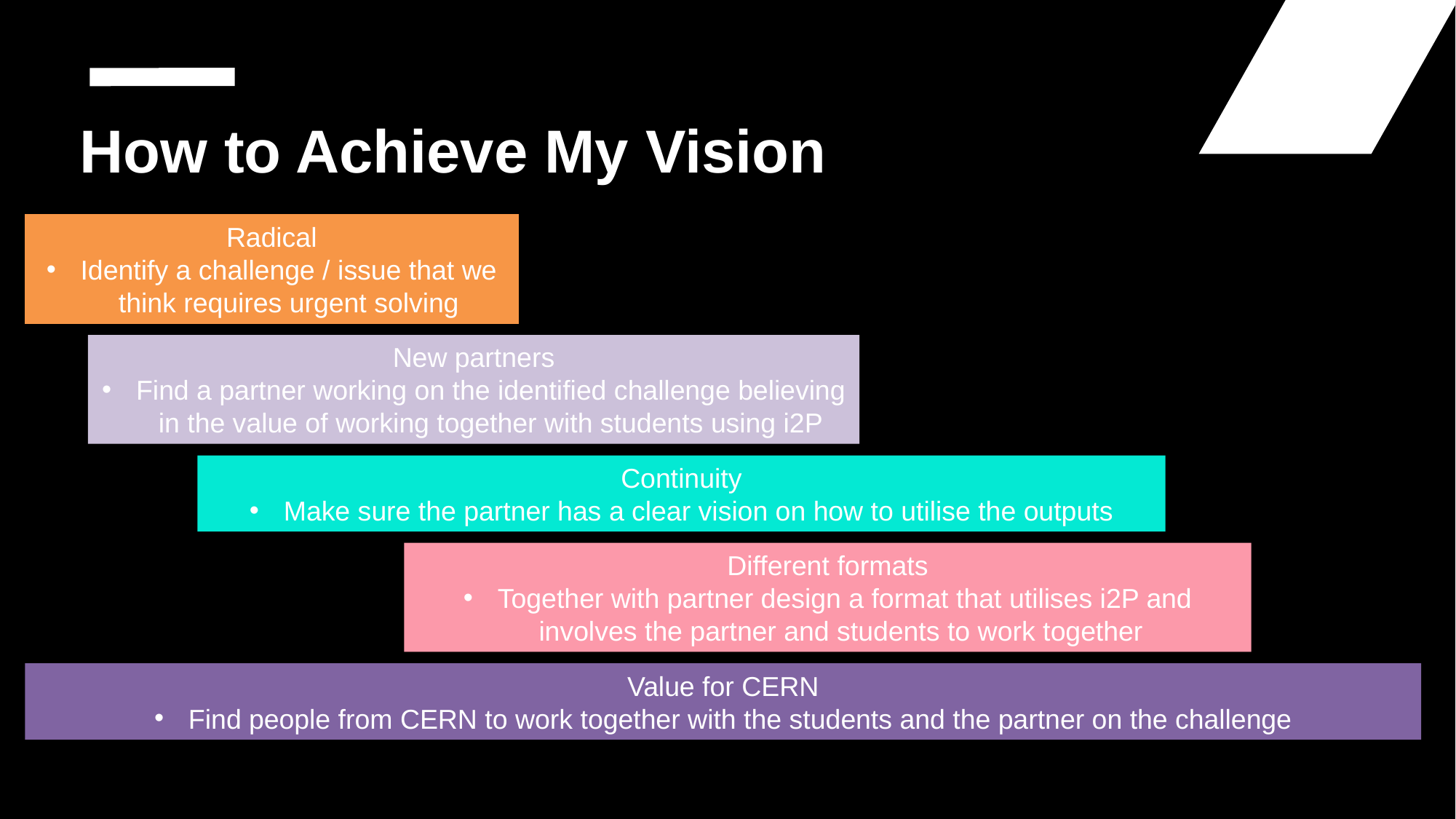

How to Achieve My Vision
Radical
Identify a challenge / issue that we think requires urgent solving
New partners
Find a partner working on the identified challenge believing in the value of working together with students using i2P
Continuity
Make sure the partner has a clear vision on how to utilise the outputs
Different formats
Together with partner design a format that utilises i2P and involves the partner and students to work together
Value for CERN
Find people from CERN to work together with the students and the partner on the challenge